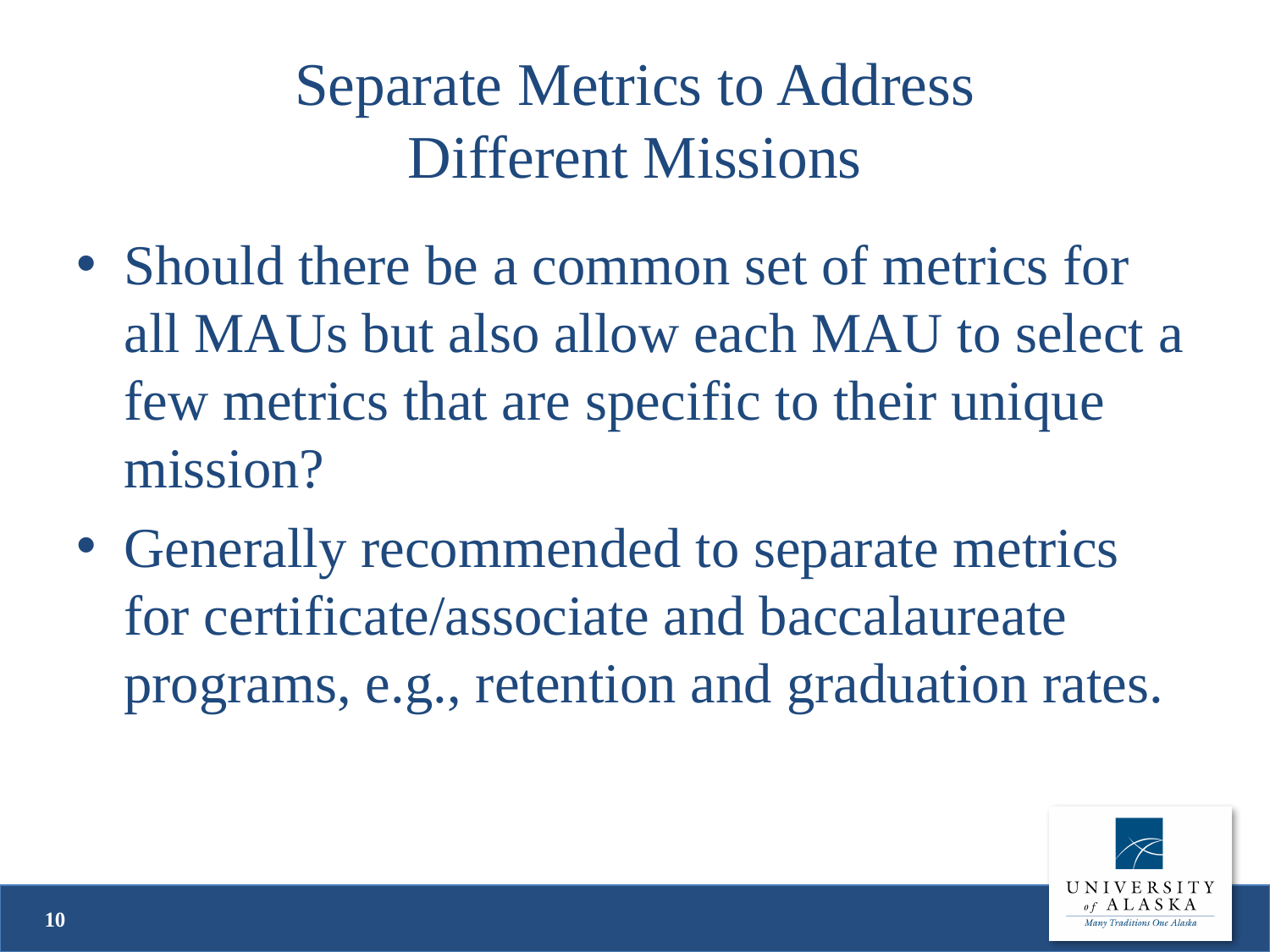

# Separate Metrics to Address Different Missions
Should there be a common set of metrics for all MAUs but also allow each MAU to select a few metrics that are specific to their unique mission?
Generally recommended to separate metrics for certificate/associate and baccalaureate programs, e.g., retention and graduation rates.

10